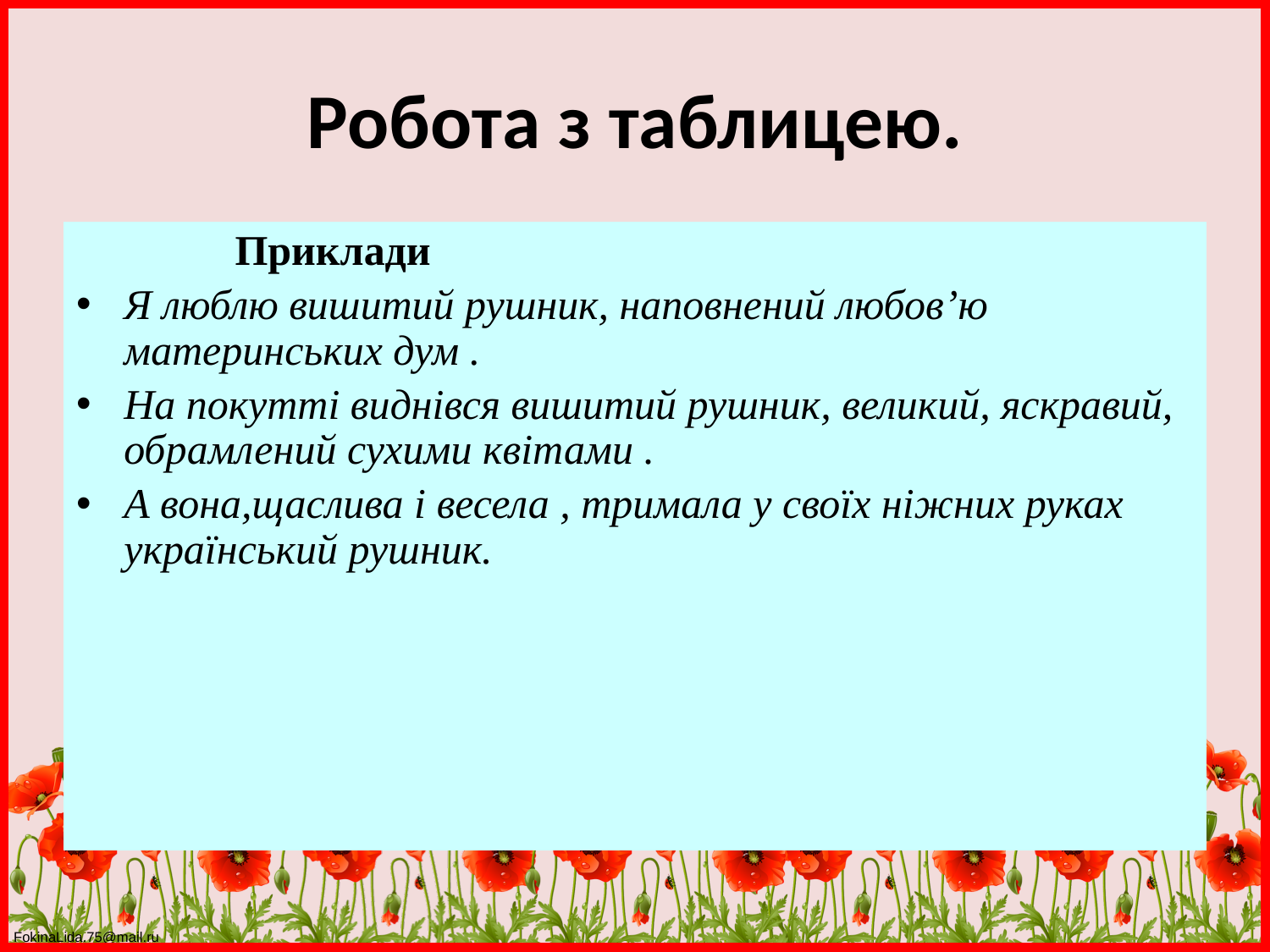

# Робота з таблицею.
Характеристика відокремленого означення
1) поширені залежними словами узгоджені означення
2) непоширені залежними словами узгоджені однорідні означення
3)непоширені залежними словами узгоджені однорідні означення при пояснюваних словах-займенниках
               Приклади
Я люблю вишитий рушник, наповнений любов’ю материнських дум .
На покутті виднівся вишитий рушник, великий, яскравий, обрамлений сухими квітами .
А вона,щаслива і весела , тримала у своїх ніжних руках  український рушник.